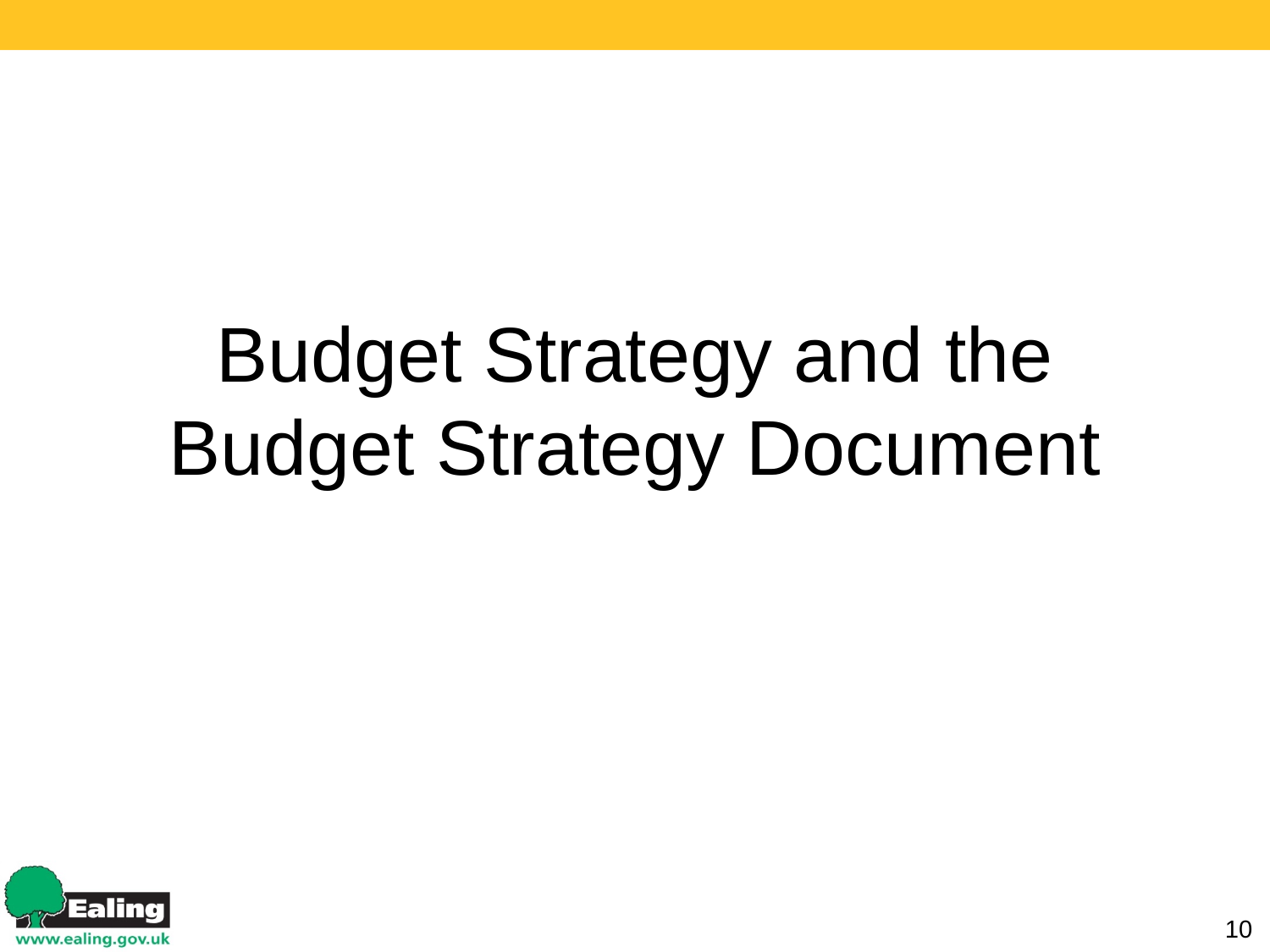

# Budget Strategy and the Budget Strategy Document
10